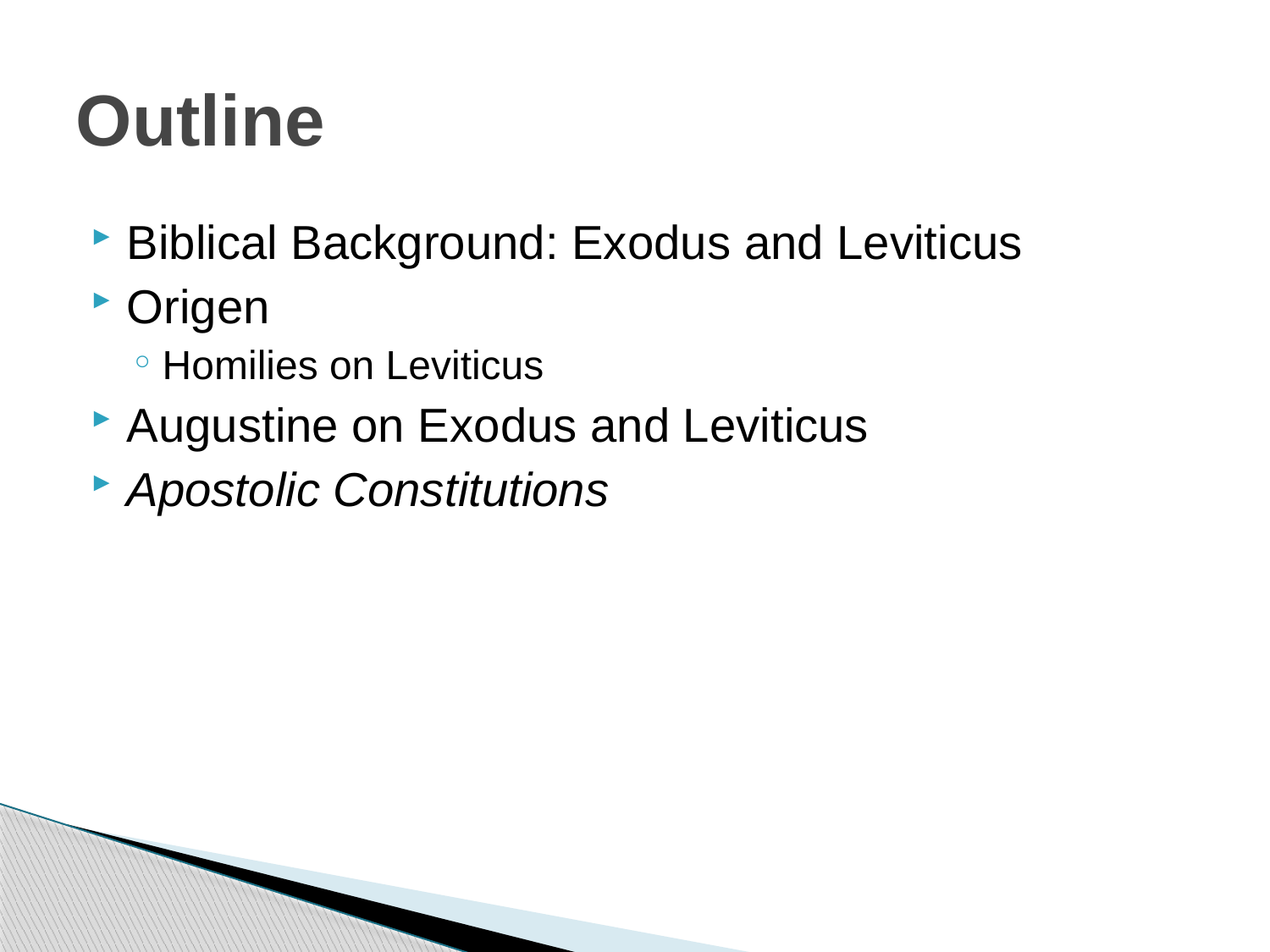

# Outline
Biblical Background: Exodus and Leviticus
Origen
Homilies on Leviticus
Augustine on Exodus and Leviticus
Apostolic Constitutions